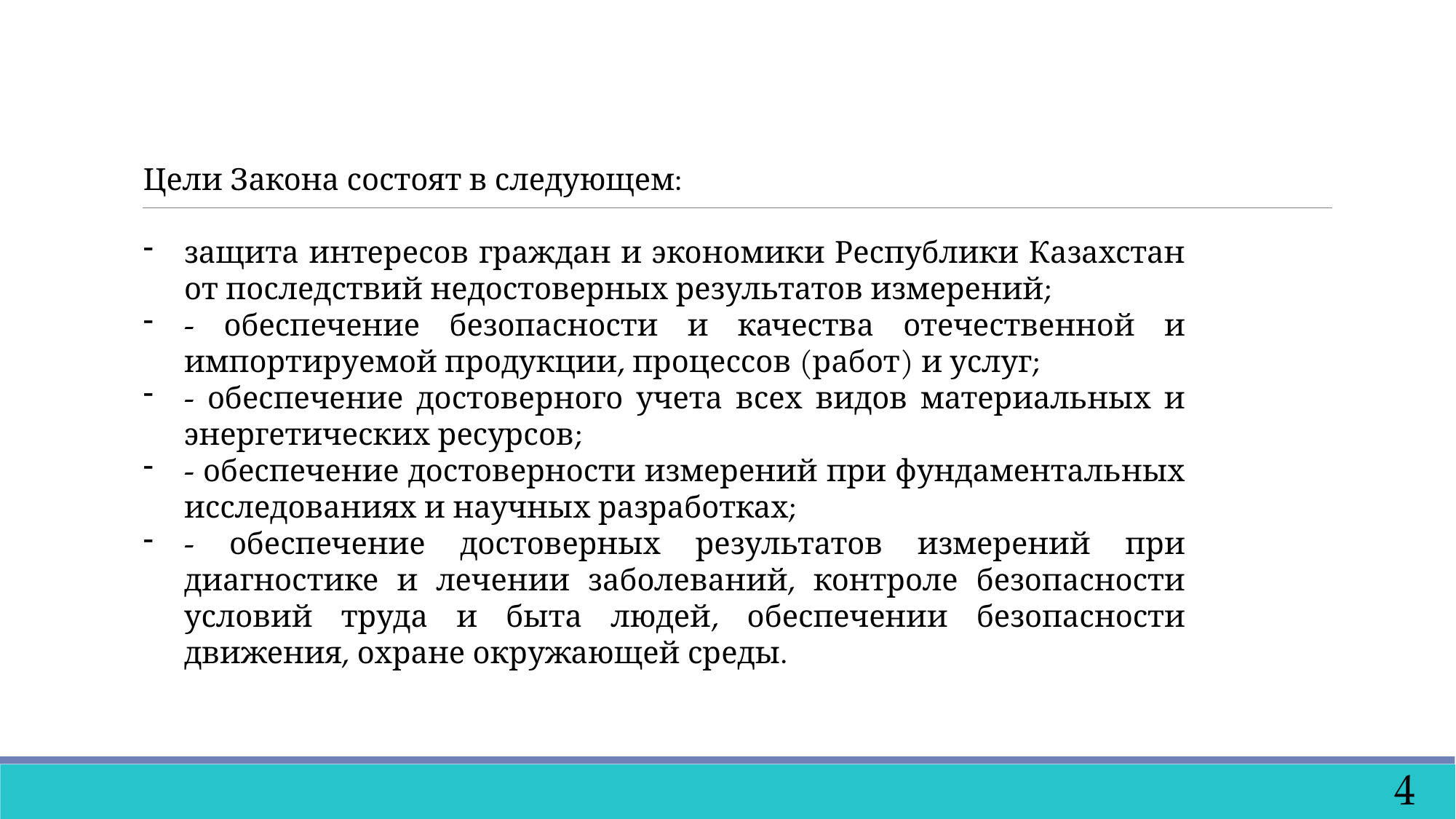

Цели Закона состоят в следующем:

защита интересов граждан и экономики Республики Казахстан от последствий недостоверных результатов измерений;
- обеспечение безопасности и качества отечественной и импортируемой продукции, процессов (работ) и услуг;
- обеспечение достоверного учета всех видов материальных и энергетических ресурсов;
- обеспечение достоверности измерений при фундаментальных исследованиях и научных разработках;
- обеспечение достоверных результатов измерений при диагностике и лечении заболеваний, контроле безопасности условий труда и быта людей, обеспечении безопасности движения, охране окружающей среды.
4